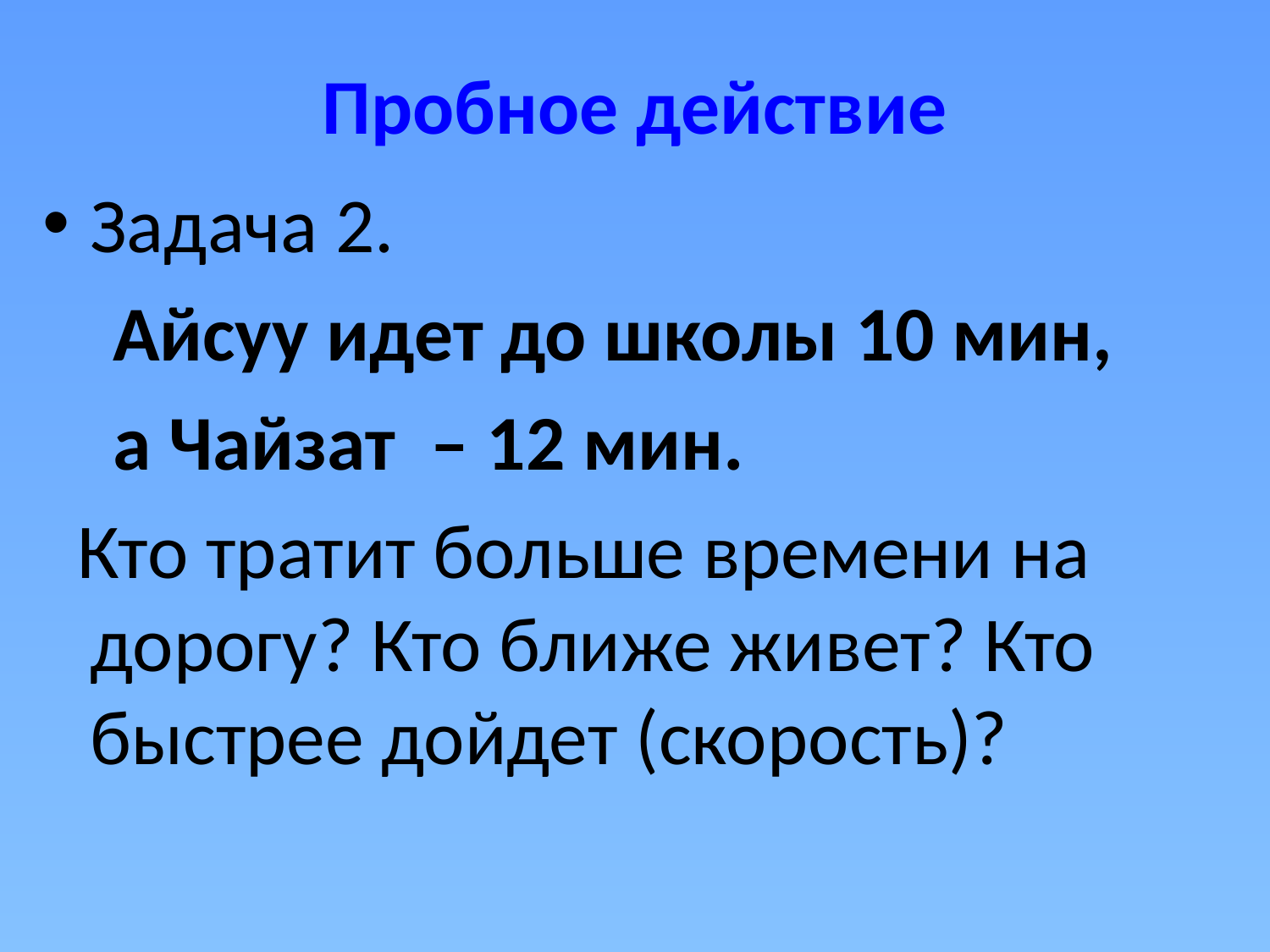

# Пробное действие
Задача 2.
    Айсуу идет до школы 10 мин,
    а Чайзат  – 12 мин.
  Кто тратит больше времени на дорогу? Кто ближе живет? Кто быстрее дойдет (скорость)?